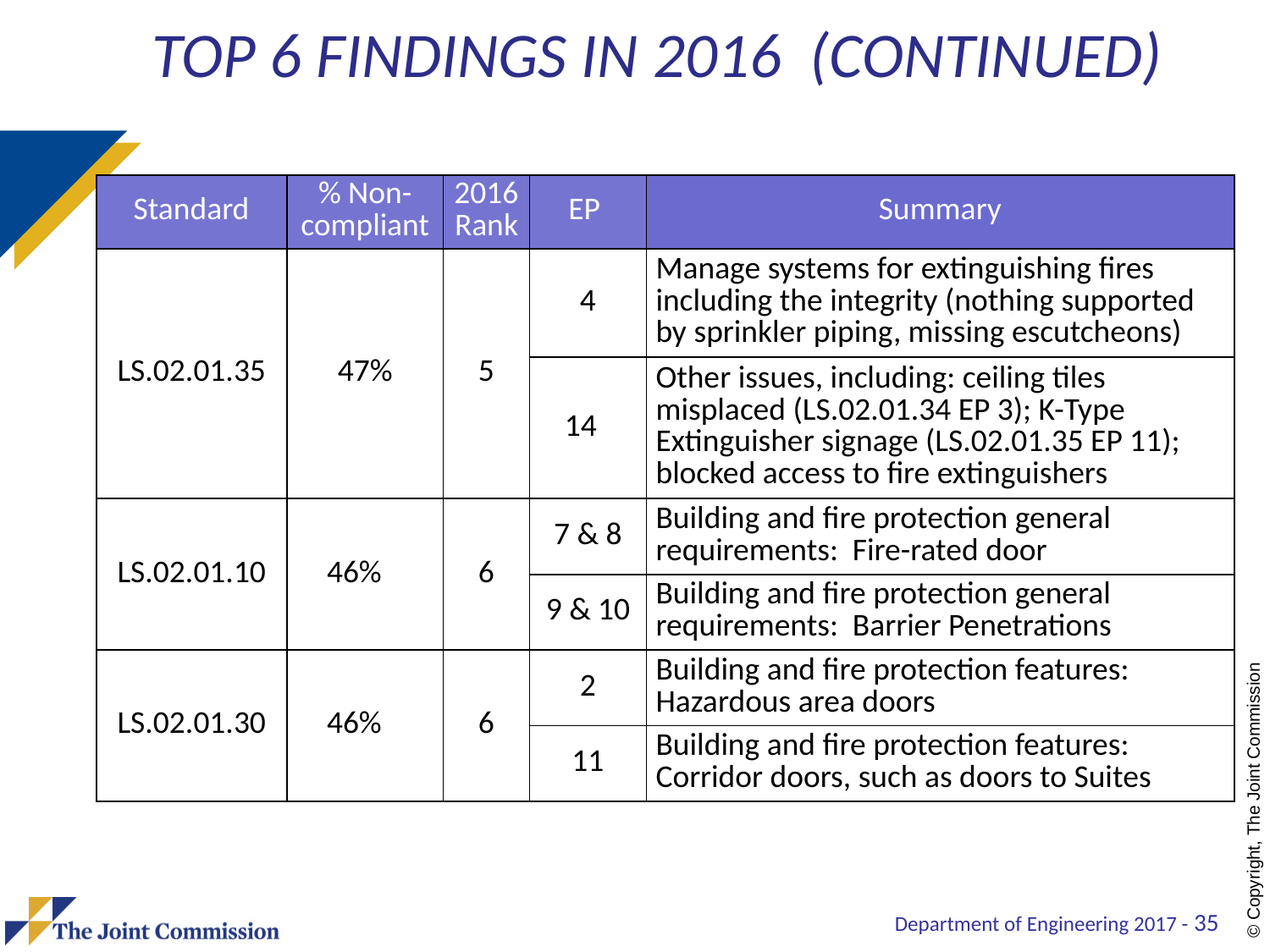

# Top 6 Findings In 2016  (continued)
| Standard | % Non-compliant | 2016 Rank | EP | Summary |
| --- | --- | --- | --- | --- |
| LS.02.01.35 | 47% | 5 | 4 | Manage systems for extinguishing fires including the integrity (nothing supported by sprinkler piping, missing escutcheons) |
|  |  |  | 14 | Other issues, including: ceiling tiles misplaced (LS.02.01.34 EP 3); K-Type Extinguisher signage (LS.02.01.35 EP 11); blocked access to fire extinguishers |
| LS.02.01.10 | 46% | 6 | 7 & 8 | Building and fire protection general requirements: Fire-rated door |
|  |  |  | 9 & 10 | Building and fire protection general requirements: Barrier Penetrations |
| LS.02.01.30 | 46% | 6 | 2 | Building and fire protection features: Hazardous area doors |
|  |  |  | 11 | Building and fire protection features: Corridor doors, such as doors to Suites |